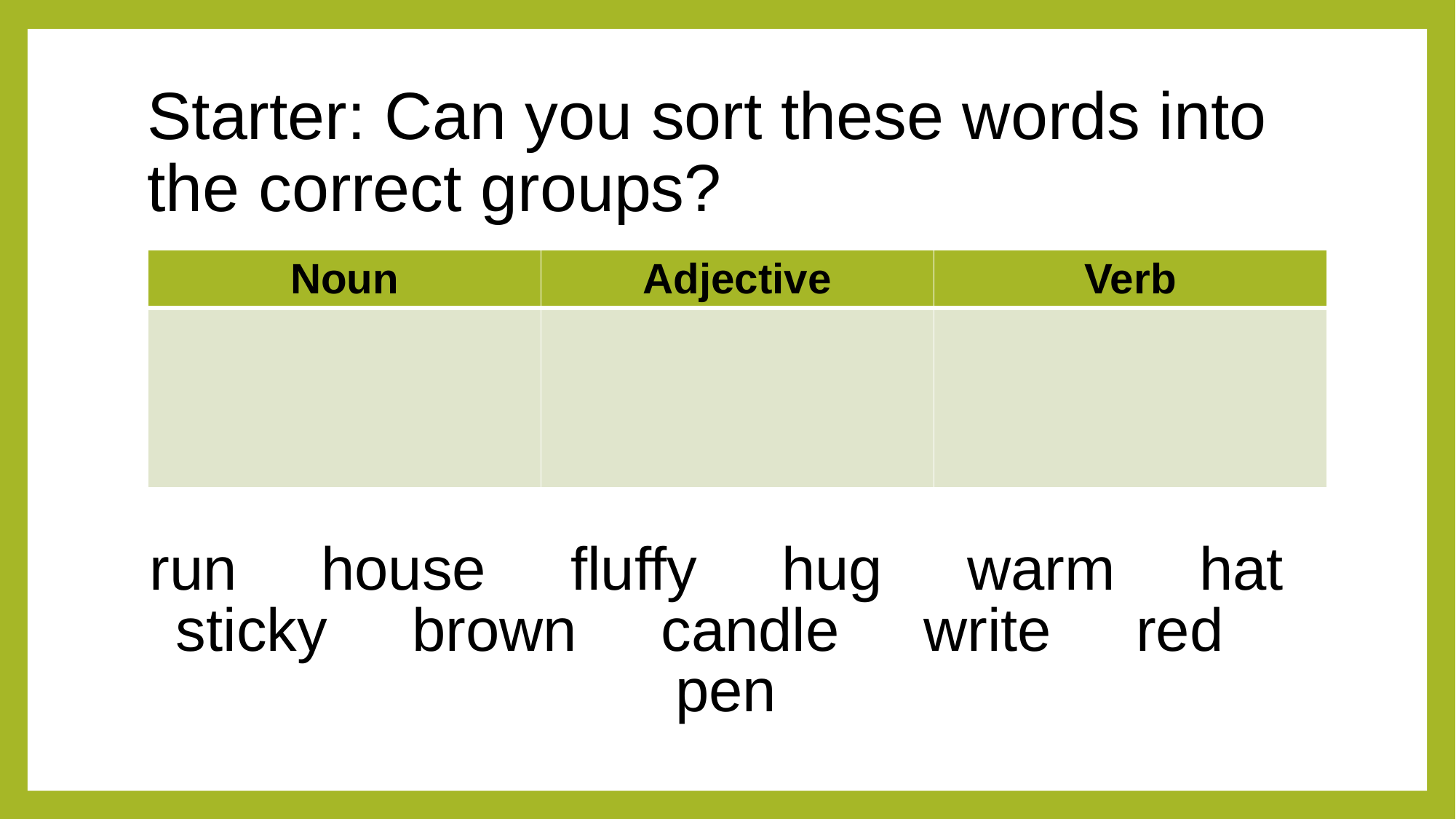

# Starter: Can you sort these words into the correct groups?
| Noun | Adjective | Verb |
| --- | --- | --- |
|  |  |  |
run     house     fluffy     hug     warm     hat   sticky     brown     candle     write     red     pen